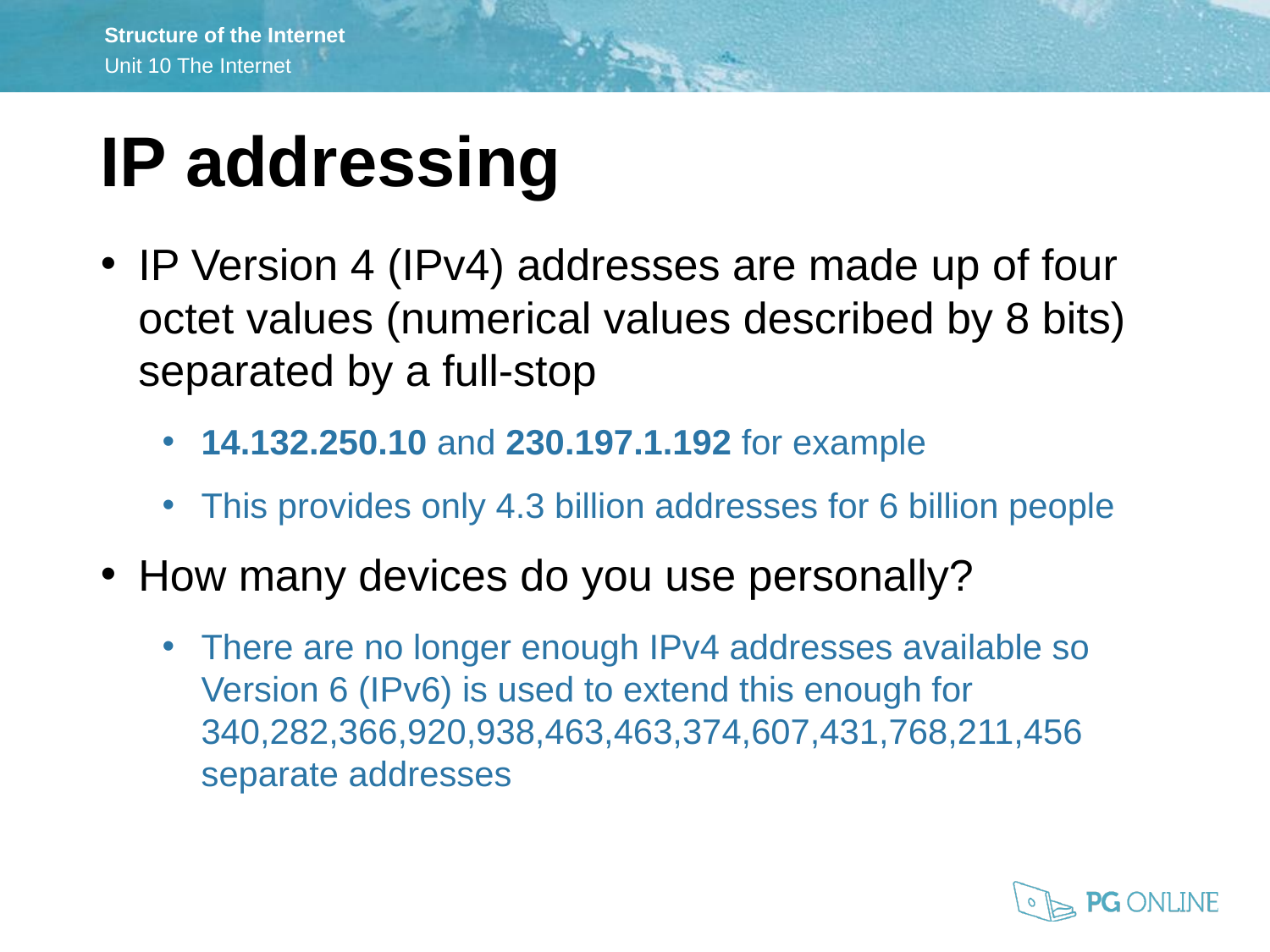

IP addressing
IP Version 4 (IPv4) addresses are made up of four octet values (numerical values described by 8 bits) separated by a full-stop
14.132.250.10 and 230.197.1.192 for example
This provides only 4.3 billion addresses for 6 billion people
How many devices do you use personally?
There are no longer enough IPv4 addresses available so Version 6 (IPv6) is used to extend this enough for 340,282,366,920,938,463,463,374,607,431,768,211,456 separate addresses